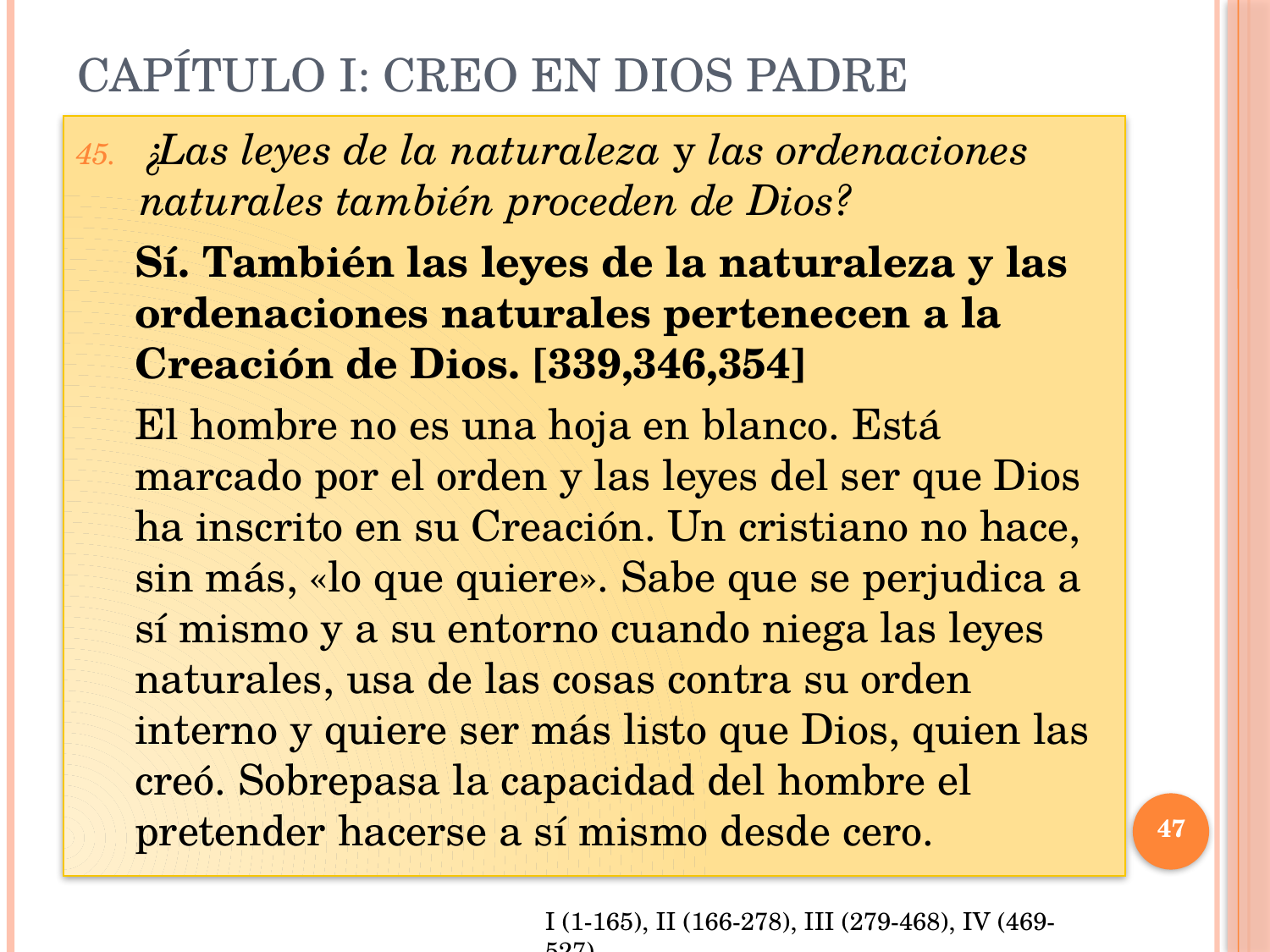

# Capítulo I: Creo en Dios Padre
¿Las leyes de la naturaleza y las ordenaciones naturales también proceden de Dios?
Sí. También las leyes de la naturaleza y las ordenaciones naturales pertenecen a la Creación de Dios. [339,346,354]
El hombre no es una hoja en blanco. Está marcado por el orden y las leyes del ser que Dios ha inscrito en su Creación. Un cristiano no hace, sin más, «lo que quiere». Sabe que se perjudica a sí mismo y a su entorno cuando niega las leyes naturales, usa de las cosas contra su orden interno y quiere ser más listo que Dios, quien las creó. Sobrepasa la capacidad del hombre el pretender hacerse a sí mismo desde cero.
47
I (1-165), II (166-278), III (279-468), IV (469-527)